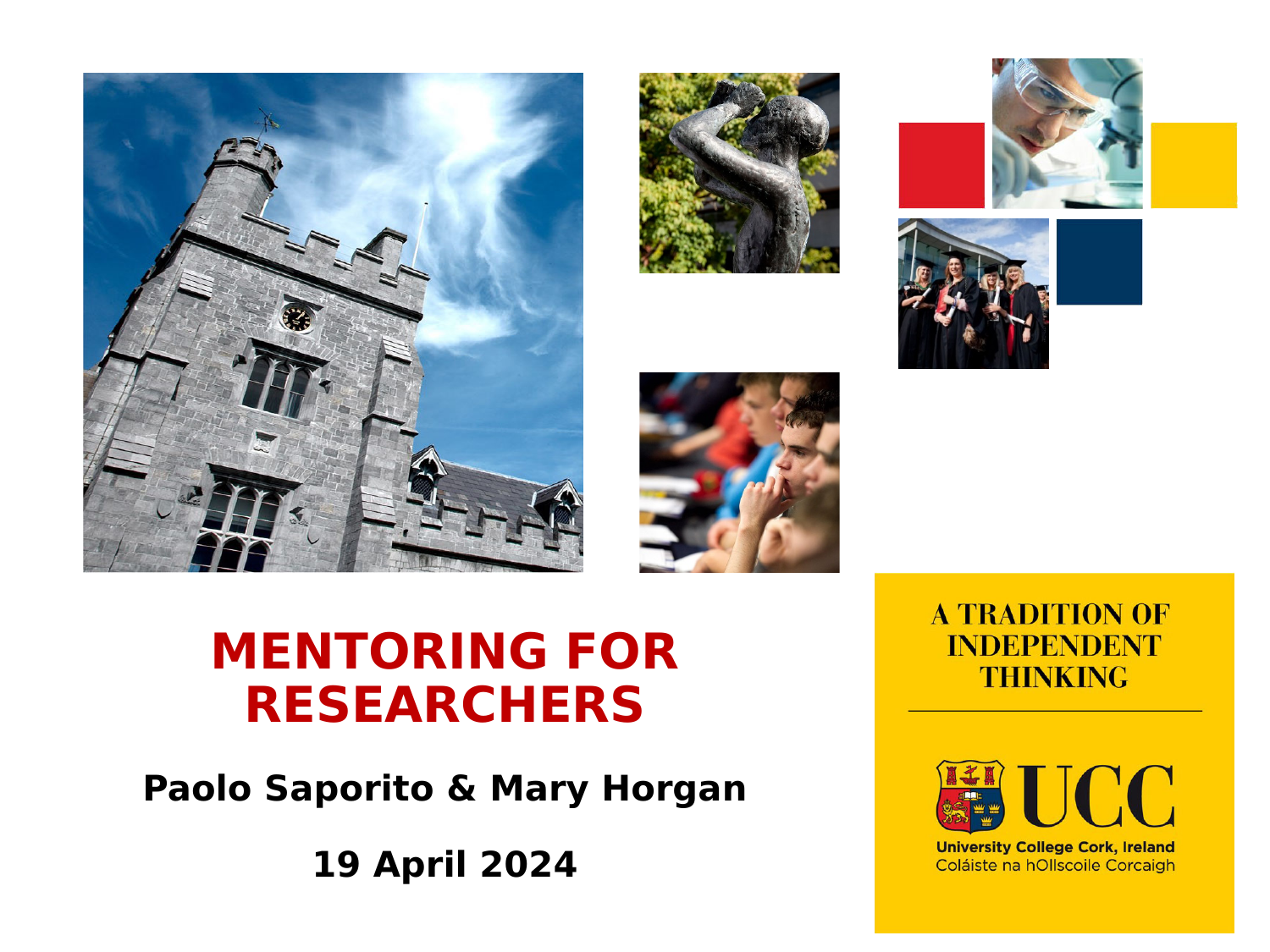

# MENTORING FOR RESEARCHERS Paolo Saporito & Mary Horgan 19 April 2024